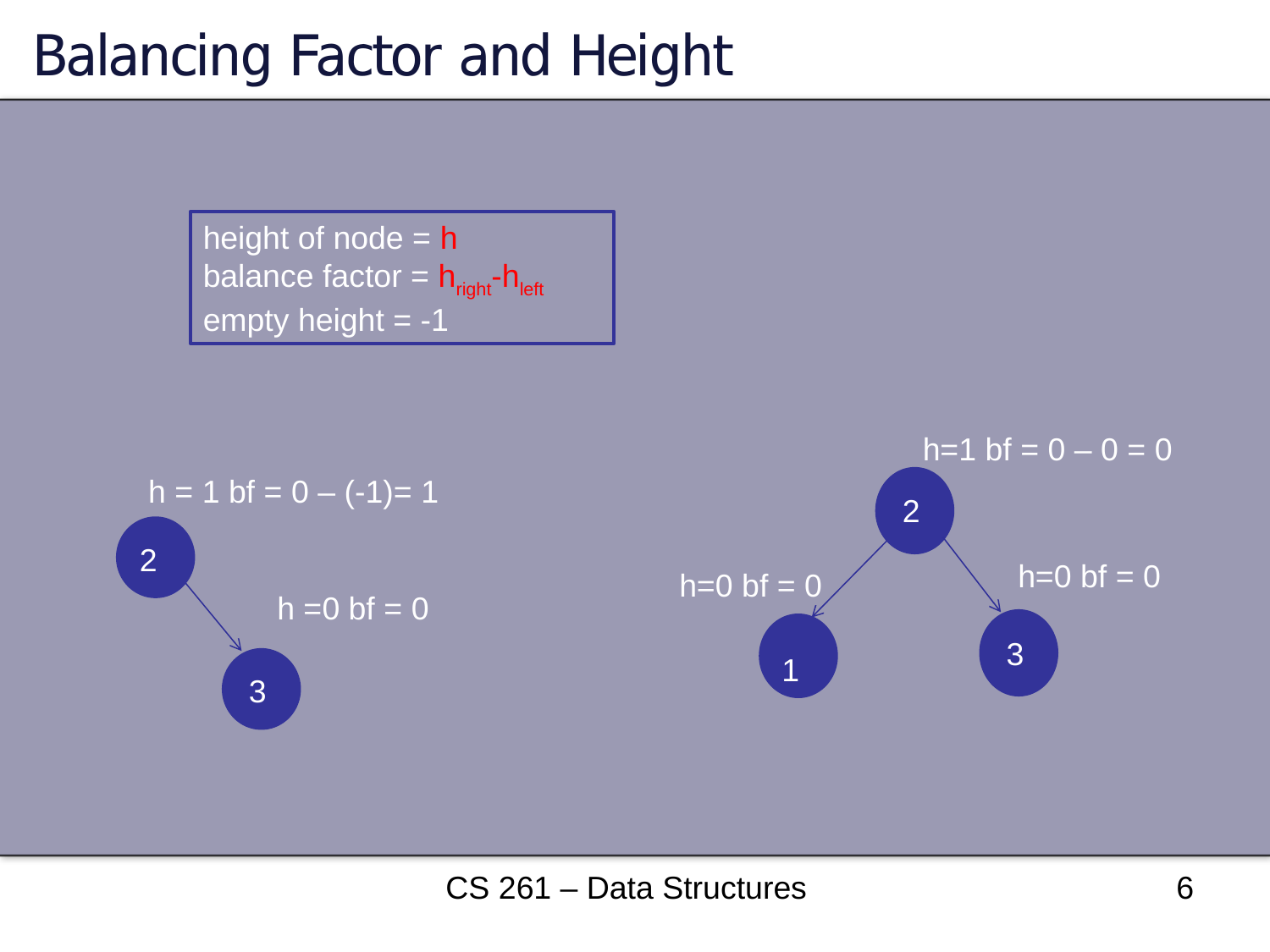

# Balancing Factor and Height

height of node = h
balance factor = hright-hleft
empty height = -1
h=1 bf = 0 – 0 = 0

2

3

1
h=0 bf = 0
h=0 bf = 0
 h = 1 bf = 0 – (-1)= 1

2

3
h =0 bf = 0
CS 261 – Data Structures
6